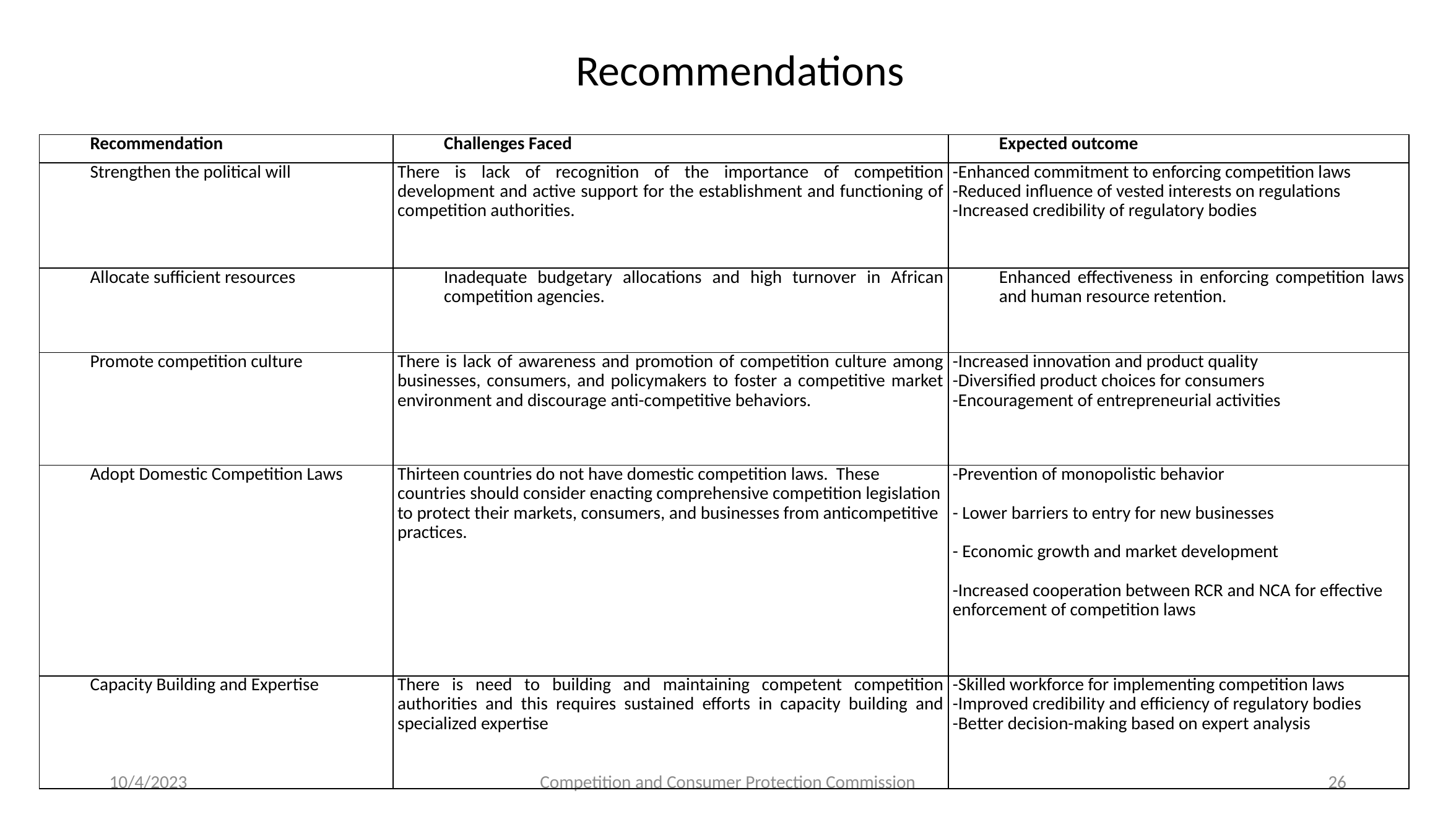

# Recommendations
| Recommendation | Challenges Faced | Expected outcome |
| --- | --- | --- |
| Strengthen the political will | There is lack of recognition of the importance of competition development and active support for the establishment and functioning of competition authorities. | -Enhanced commitment to enforcing competition laws -Reduced influence of vested interests on regulations -Increased credibility of regulatory bodies |
| Allocate sufficient resources | Inadequate budgetary allocations and high turnover in African competition agencies. | Enhanced effectiveness in enforcing competition laws and human resource retention. |
| Promote competition culture | There is lack of awareness and promotion of competition culture among businesses, consumers, and policymakers to foster a competitive market environment and discourage anti-competitive behaviors. | -Increased innovation and product quality -Diversified product choices for consumers -Encouragement of entrepreneurial activities |
| Adopt Domestic Competition Laws | Thirteen countries do not have domestic competition laws. These countries should consider enacting comprehensive competition legislation to protect their markets, consumers, and businesses from anticompetitive practices. | -Prevention of monopolistic behavior   - Lower barriers to entry for new businesses   - Economic growth and market development   -Increased cooperation between RCR and NCA for effective enforcement of competition laws |
| Capacity Building and Expertise | There is need to building and maintaining competent competition authorities and this requires sustained efforts in capacity building and specialized expertise | -Skilled workforce for implementing competition laws -Improved credibility and efficiency of regulatory bodies -Better decision-making based on expert analysis |
10/4/2023
Competition and Consumer Protection Commission
26